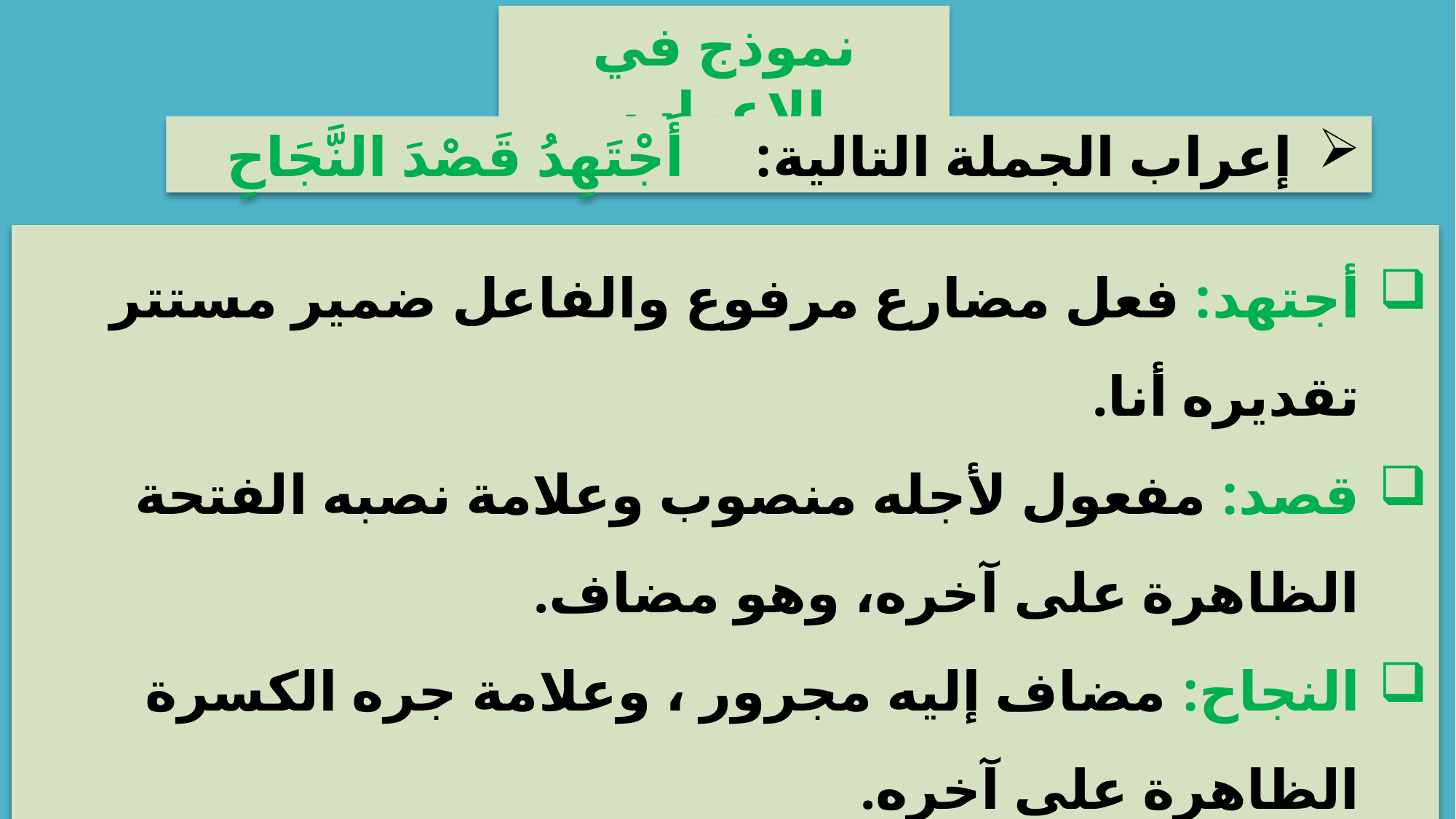

نموذج في الإعراب
إعراب الجملة التالية:     أَجْتَهِدُ قَصْدَ النَّجَاحِ
أجتهد: فعل مضارع مرفوع والفاعل ضمير مستتر تقديره أنا.
قصد: مفعول لأجله منصوب وعلامة نصبه الفتحة الظاهرة على آخره، وهو مضاف.
النجاح: مضاف إليه مجرور ، وعلامة جره الكسرة الظاهرة على آخره.